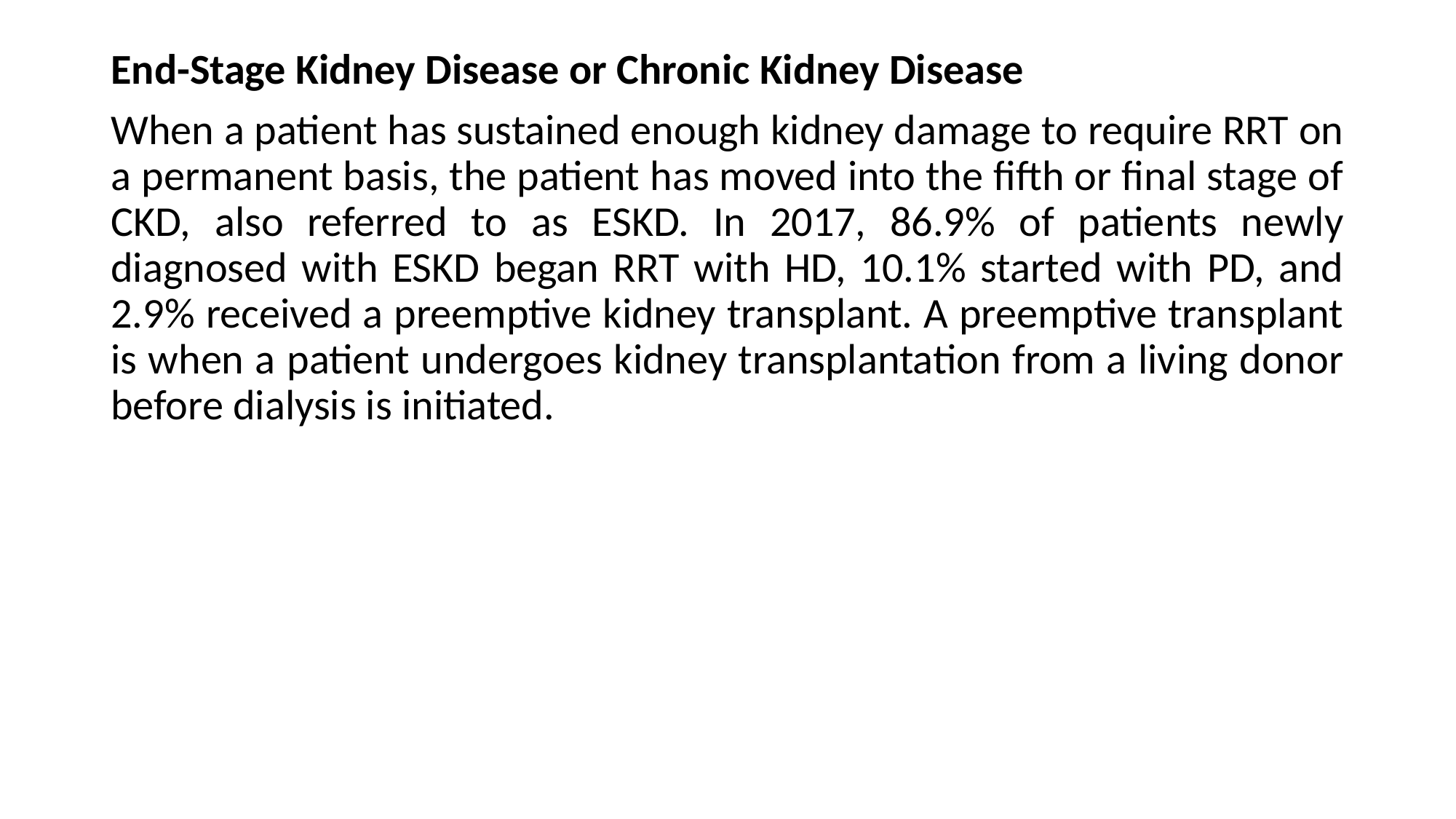

End-Stage Kidney Disease or Chronic Kidney Disease
When a patient has sustained enough kidney damage to require RRT on a permanent basis, the patient has moved into the fifth or final stage of CKD, also referred to as ESKD. In 2017, 86.9% of patients newly diagnosed with ESKD began RRT with HD, 10.1% started with PD, and 2.9% received a preemptive kidney transplant. A preemptive transplant is when a patient undergoes kidney transplantation from a living donor before dialysis is initiated.